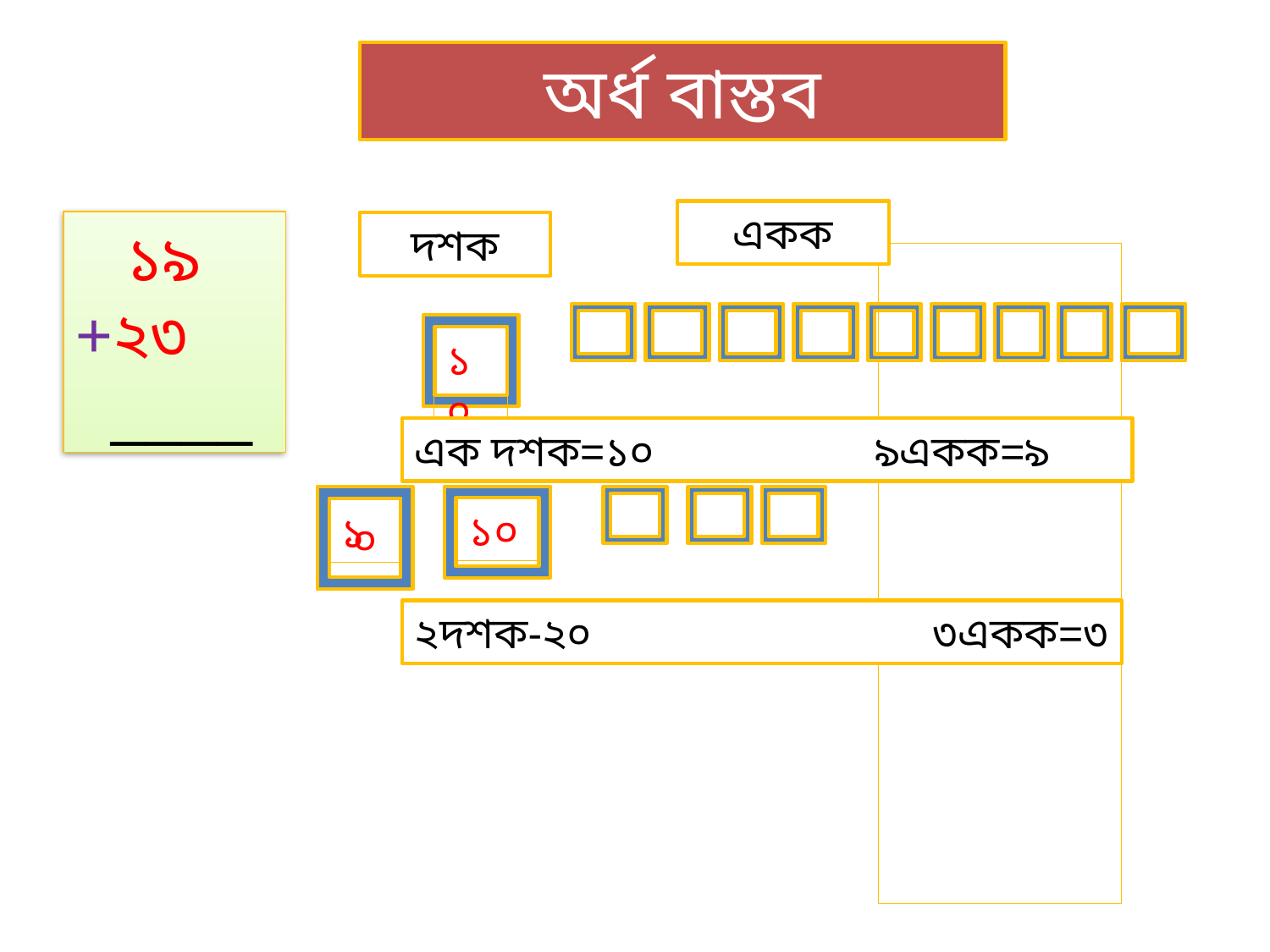

অর্ধ বাস্তব
একক
দশক
   ১৯
+২৩
  ____

১০
এক দশক=১০                    ৯একক=৯
০
১

১০

২দশক-২০                               ৩একক=৩